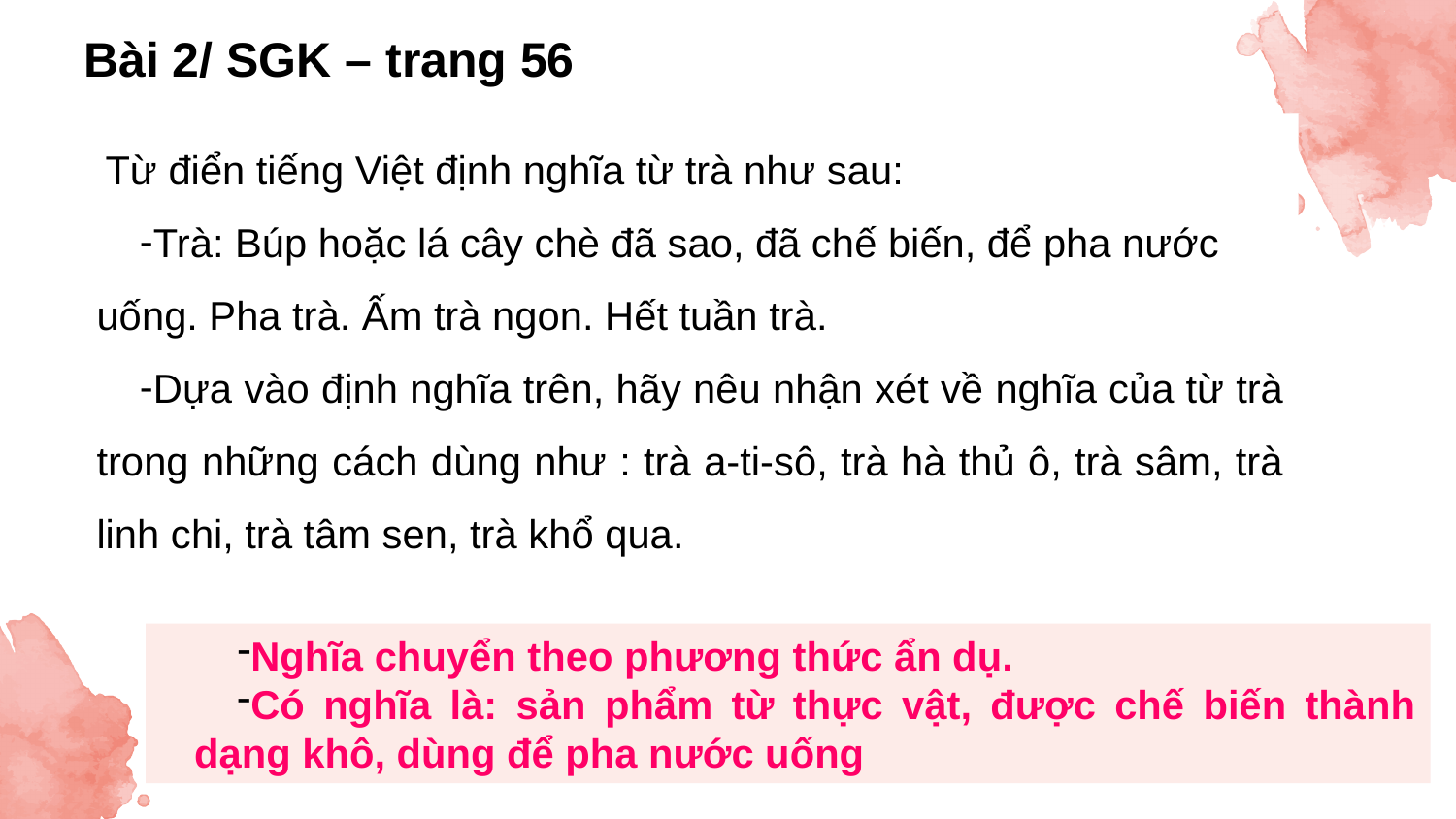

Bài 2/ SGK – trang 56
Từ điển tiếng Việt định nghĩa từ trà như sau:
Trà: Búp hoặc lá cây chè đã sao, đã chế biến, để pha nước uống. Pha trà. Ấm trà ngon. Hết tuần trà.
Dựa vào định nghĩa trên, hãy nêu nhận xét về nghĩa của từ trà trong những cách dùng như : trà a-ti-sô, trà hà thủ ô, trà sâm, trà linh chi, trà tâm sen, trà khổ qua.
Nghĩa chuyển theo phương thức ẩn dụ.
Có nghĩa là: sản phẩm từ thực vật, được chế biến thành dạng khô, dùng để pha nước uống